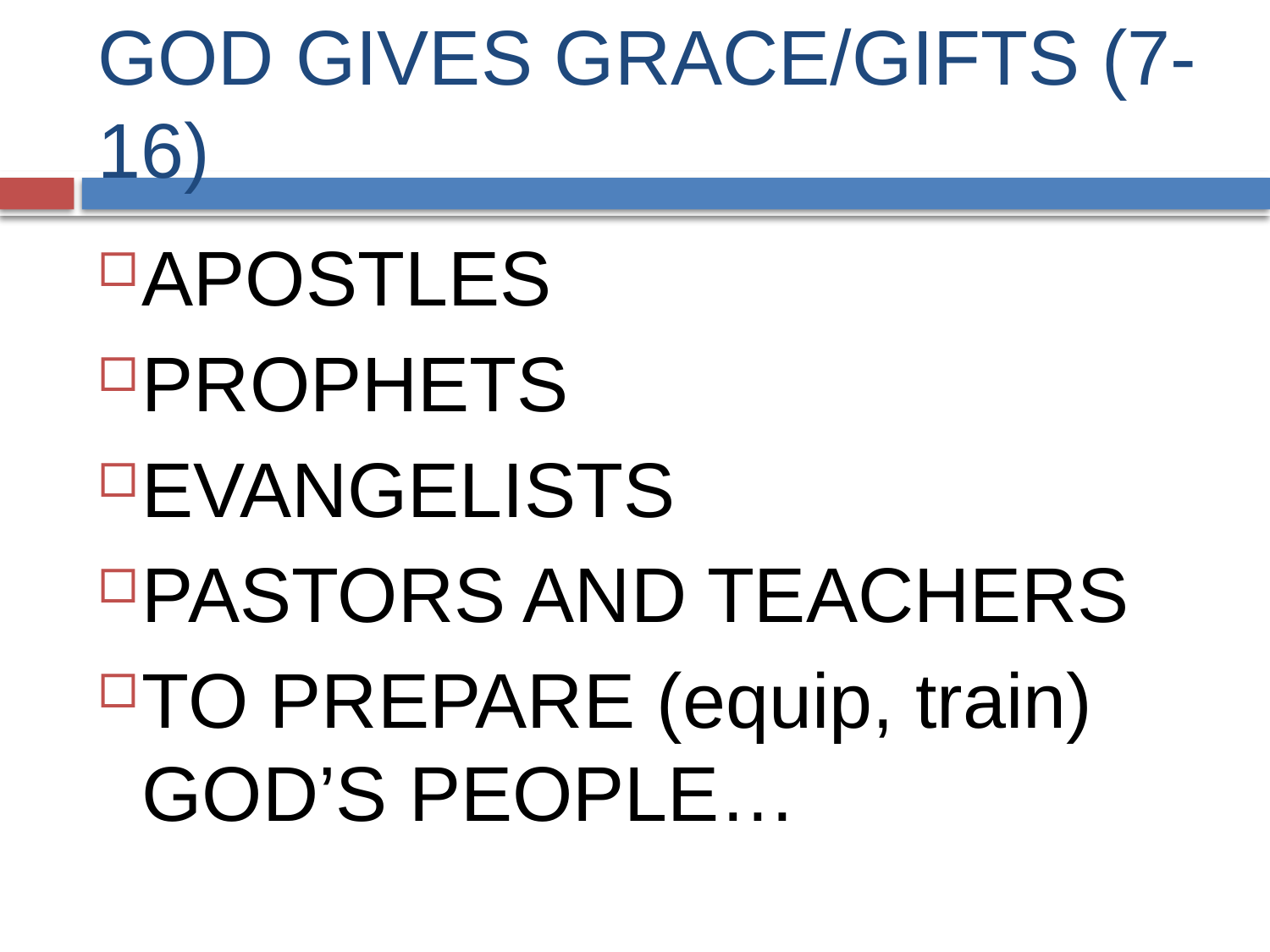

# GOD GIVES GRACE/GIFTS (7-16)
APOSTLES
PROPHETS
EVANGELISTS
PASTORS AND TEACHERS
TO PREPARE (equip, train) GOD’S PEOPLE…